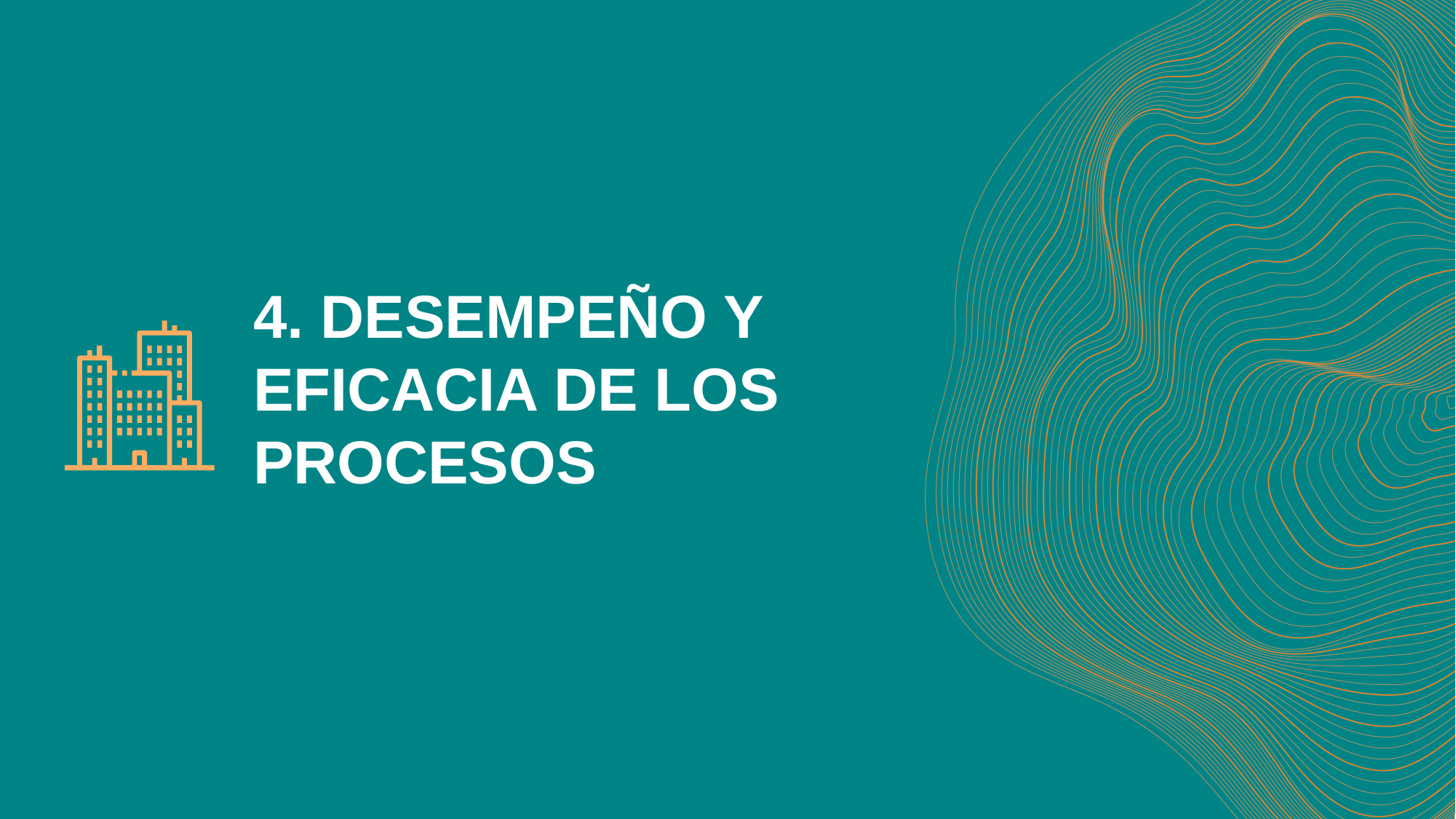

4. DESEMPEÑO Y EFICACIA DE LOS PROCESOS